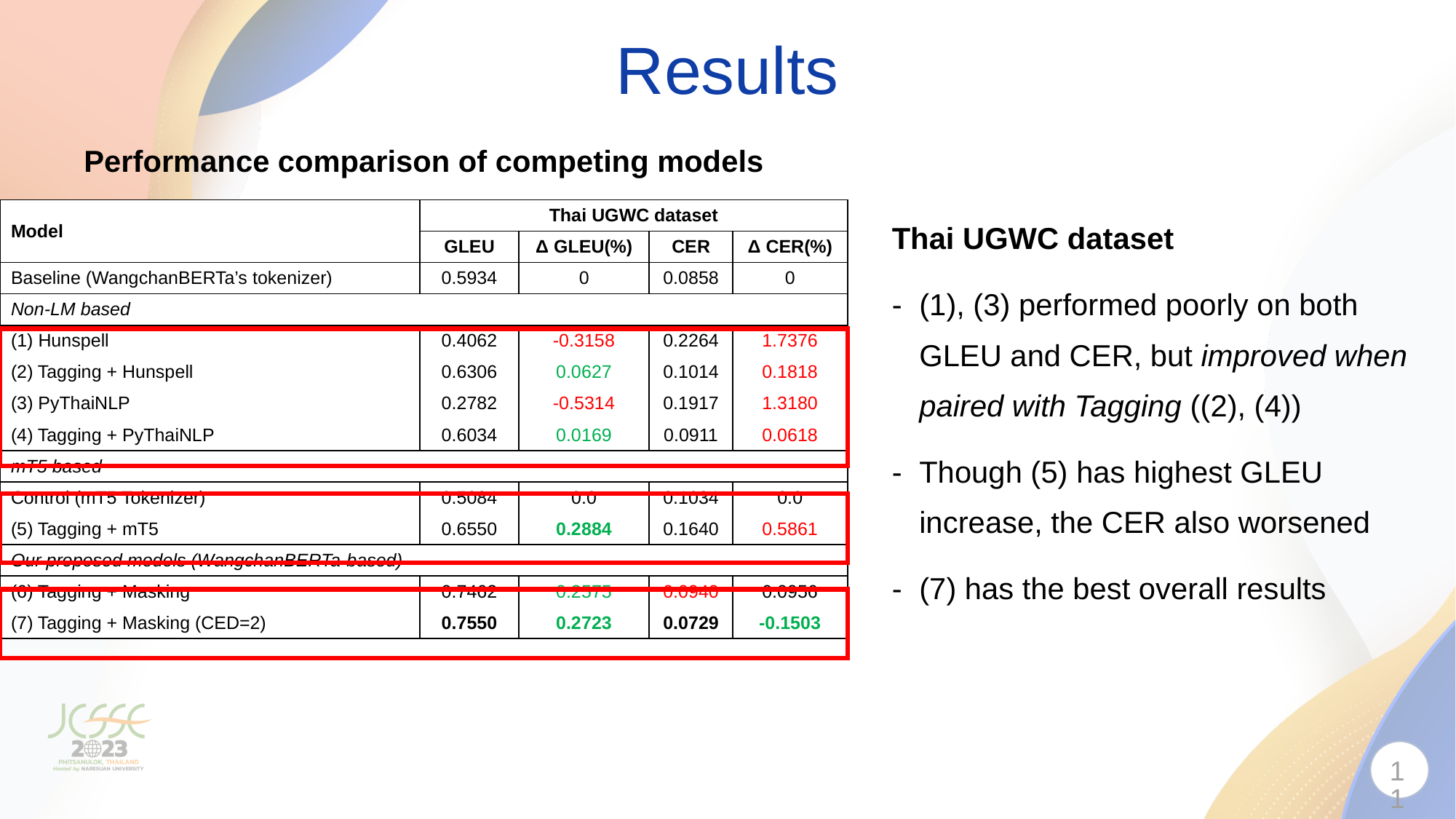

Results
Performance comparison of competing models
| Model | Thai UGWC dataset |  |  |  |
| --- | --- | --- | --- | --- |
|  | GLEU | Δ GLEU(%) | CER | Δ CER(%) |
| Baseline (WangchanBERTa’s tokenizer) | 0.5934 | 0 | 0.0858 | 0 |
| Non-LM based |  |  |  |  |
| Hunspell | 0.4062 | -0.3158 | 0.2264 | 1.7376 |
| (2) Tagging + Hunspell | 0.6306 | 0.0627 | 0.1014 | 0.1818 |
| (3) PyThaiNLP | 0.2782 | -0.5314 | 0.1917 | 1.3180 |
| (4) Tagging + PyThaiNLP | 0.6034 | 0.0169 | 0.0911 | 0.0618 |
| mT5 based |  |  |  |  |
| Control (mT5 Tokenizer) | 0.5084 | 0.0 | 0.1034 | 0.0 |
| (5) Tagging + mT5 | 0.6550 | 0.2884 | 0.1640 | 0.5861 |
| Our proposed models (WangchanBERTa-based) |  |  |  |  |
| (6) Tagging + Masking | 0.7462 | 0.2575 | 0.0940 | 0.0956 |
| (7) Tagging + Masking (CED=2) | 0.7550 | 0.2723 | 0.0729 | -0.1503 |
Thai UGWC dataset
(1), (3) performed poorly on both GLEU and CER, but improved when paired with Tagging ((2), (4))
Though (5) has highest GLEU increase, the CER also worsened
(7) has the best overall results